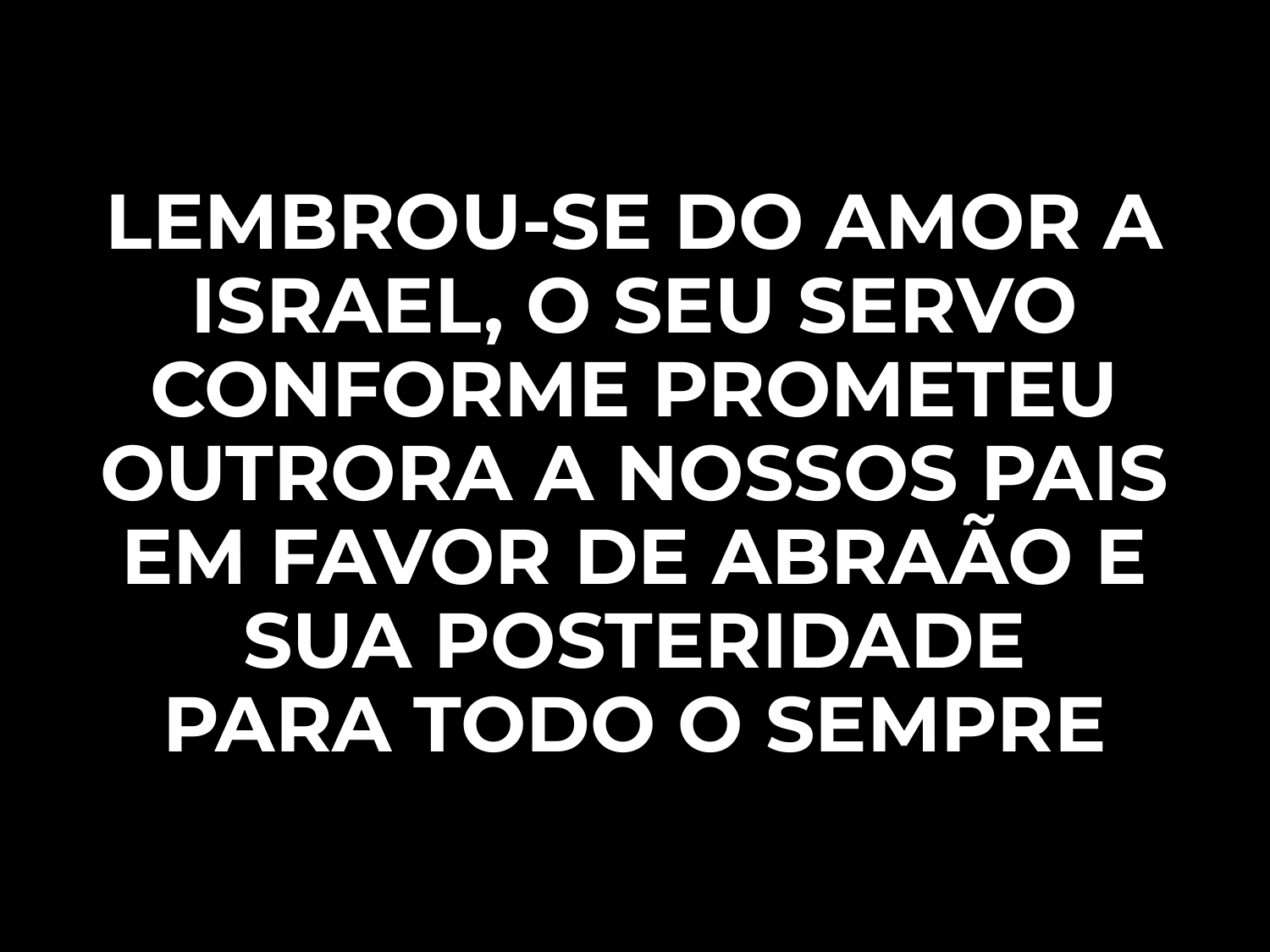

LEMBROU-SE DO AMOR A ISRAEL, O SEU SERVO
CONFORME PROMETEU OUTRORA A NOSSOS PAIS
EM FAVOR DE ABRAÃO E SUA POSTERIDADE
PARA TODO O SEMPRE